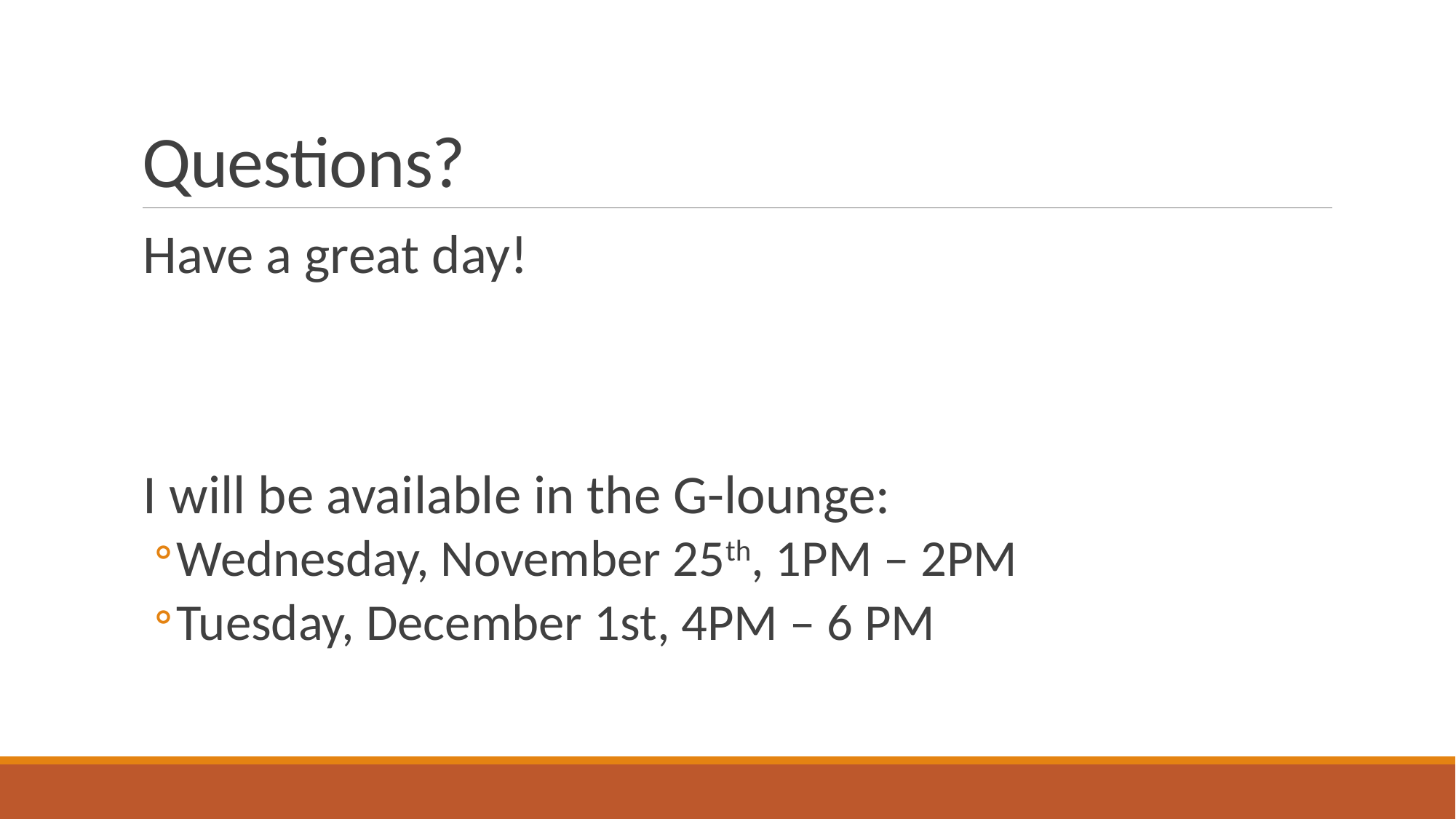

# Questions?
Have a great day!

I will be available in the G-lounge:
Wednesday, November 25th, 1PM – 2PM
Tuesday, December 1st, 4PM – 6 PM